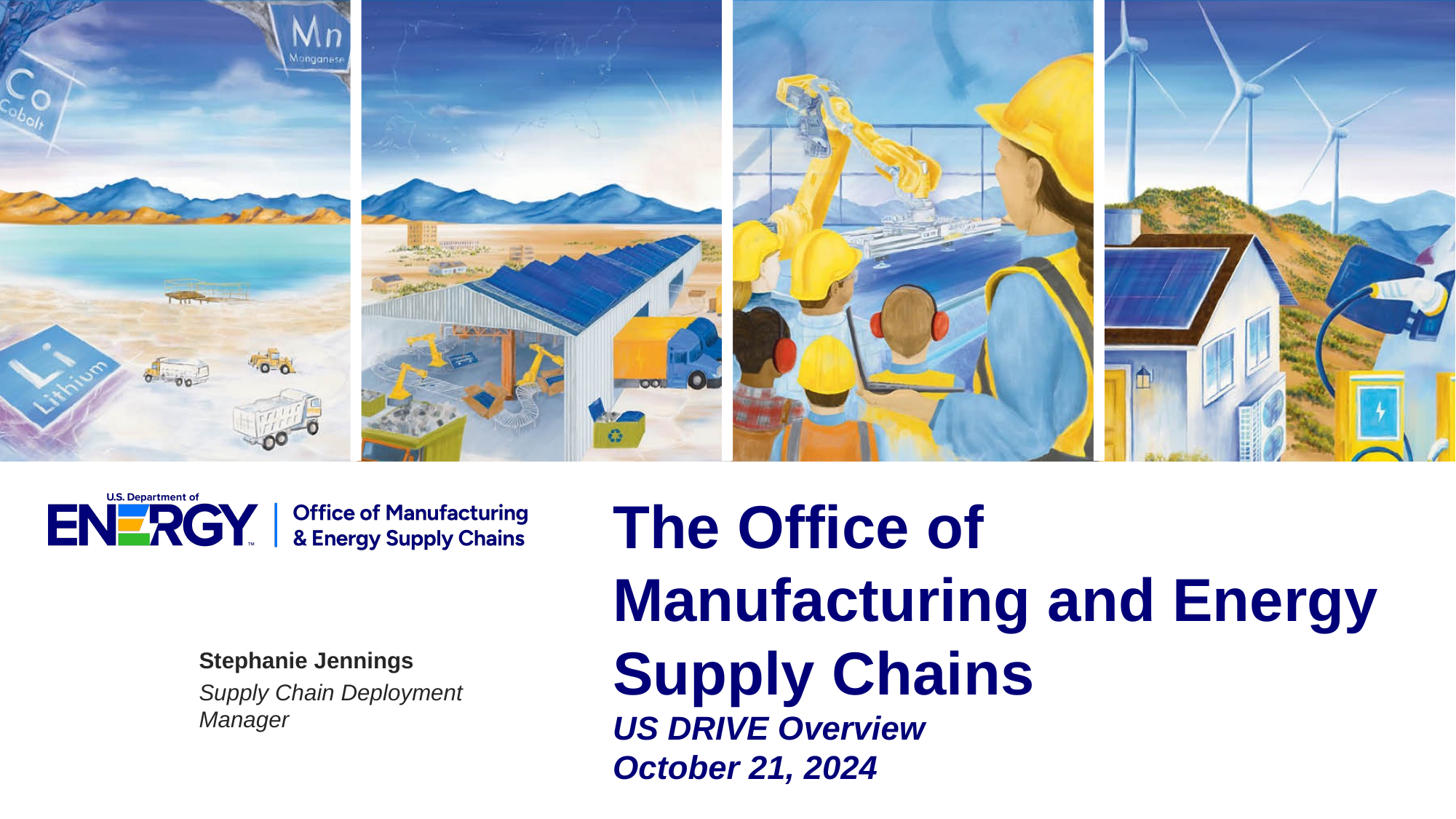

The Office of Manufacturing and Energy Supply Chains
US DRIVE Overview
October 21, 2024
Stephanie Jennings
Supply Chain Deployment Manager